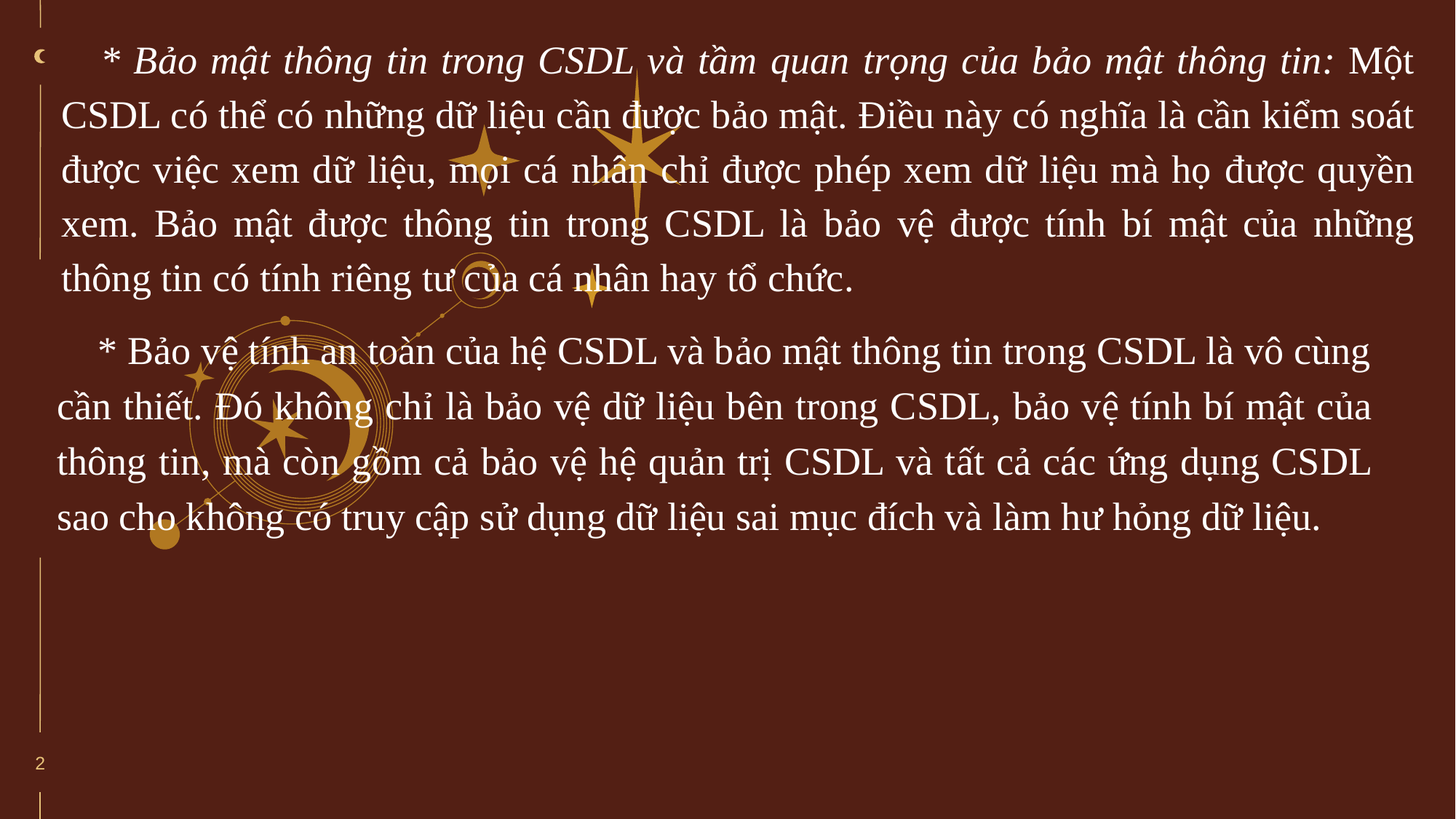

* Bảo mật thông tin trong CSDL và tầm quan trọng của bảo mật thông tin: Một CSDL có thể có những dữ liệu cần được bảo mật. Điều này có nghĩa là cần kiểm soát được việc xem dữ liệu, mọi cá nhân chỉ được phép xem dữ liệu mà họ được quyền xem. Bảo mật được thông tin trong CSDL là bảo vệ được tính bí mật của những thông tin có tính riêng tư của cá nhân hay tổ chức.

* Bảo vệ tính an toàn của hệ CSDL và bảo mật thông tin trong CSDL là vô cùng cần thiết. Đó không chỉ là bảo vệ dữ liệu bên trong CSDL, bảo vệ tính bí mật của thông tin, mà còn gồm cả bảo vệ hệ quản trị CSDL và tất cả các ứng dụng CSDL sao cho không có truy cập sử dụng dữ liệu sai mục đích và làm hư hỏng dữ liệu.
2